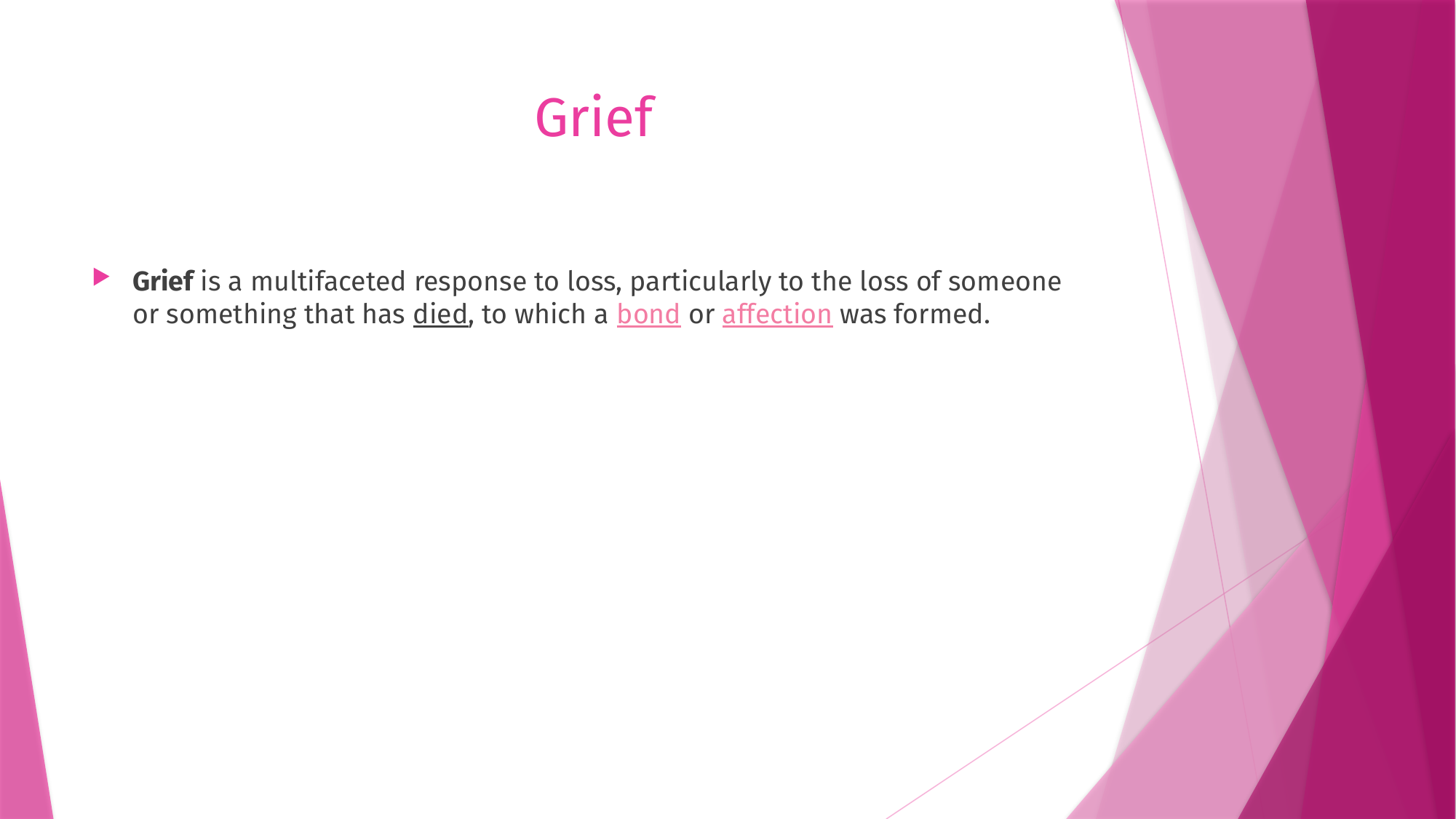

# Grief
Grief is a multifaceted response to loss, particularly to the loss of someone or something that has died, to which a bond or affection was formed.